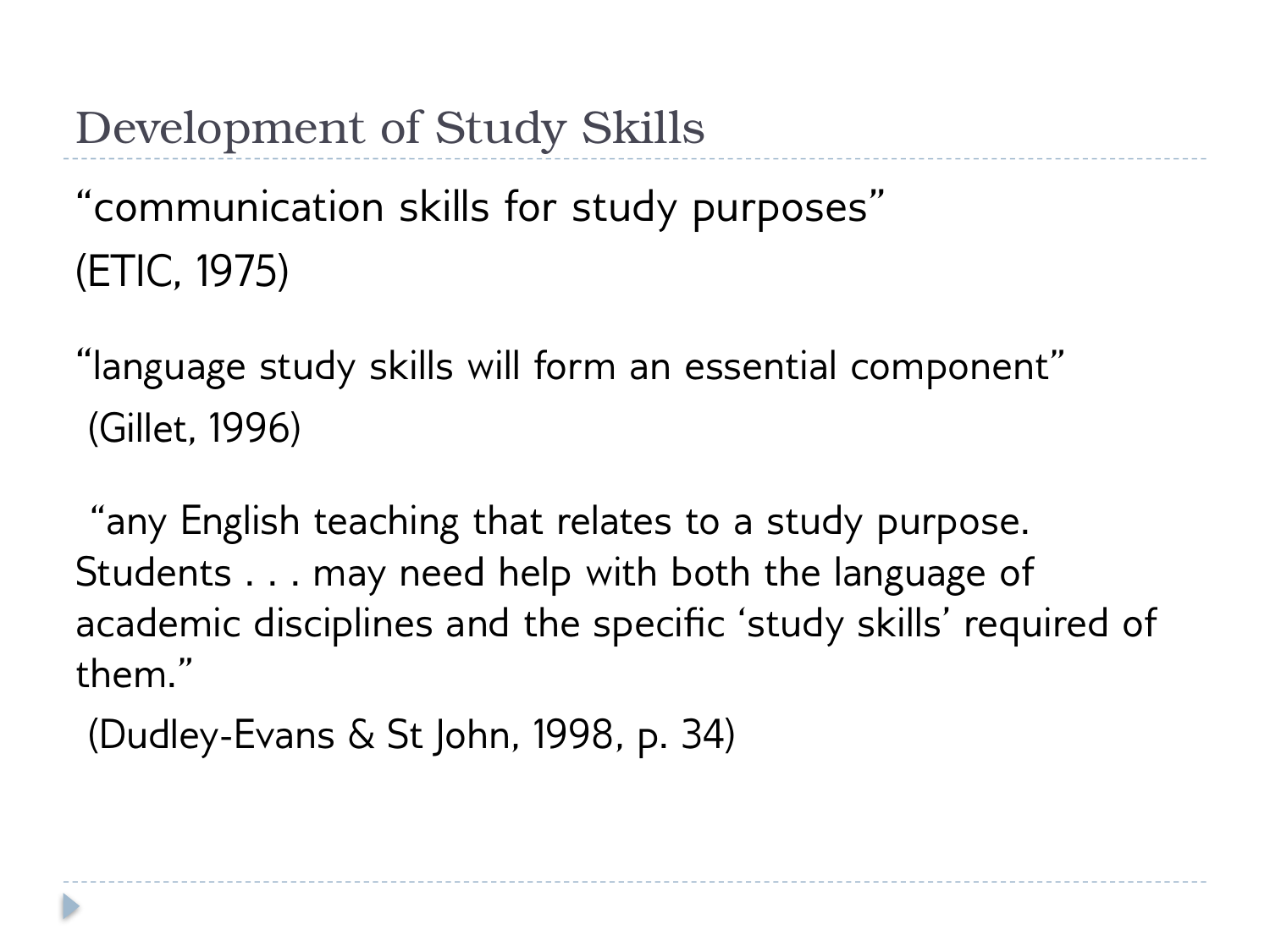

# Development of Study Skills
“communication skills for study purposes”
(ETIC, 1975)

“language study skills will form an essential component”
 (Gillet, 1996)

 “any English teaching that relates to a study purpose. Students . . . may need help with both the language of academic disciplines and the specific ‘study skills’ required of them.”
 (Dudley-Evans & St John, 1998, p. 34)